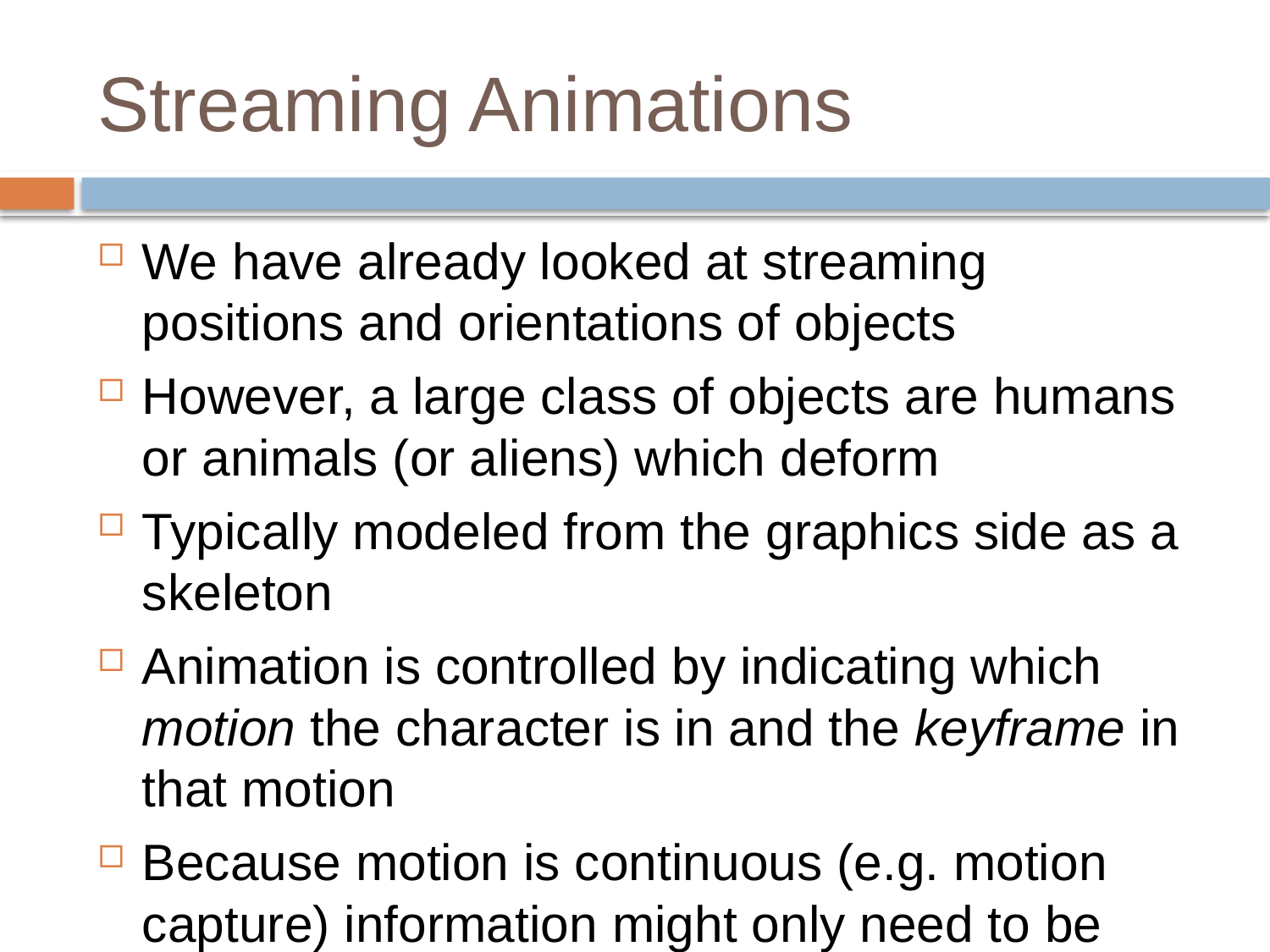

# Streaming Animations
We have already looked at streaming positions and orientations of objects
However, a large class of objects are humans or animals (or aliens) which deform
Typically modeled from the graphics side as a skeleton
Animation is controlled by indicating which motion the character is in and the keyframe in that motion
Because motion is continuous (e.g. motion capture) information might only need to be sent > 1s